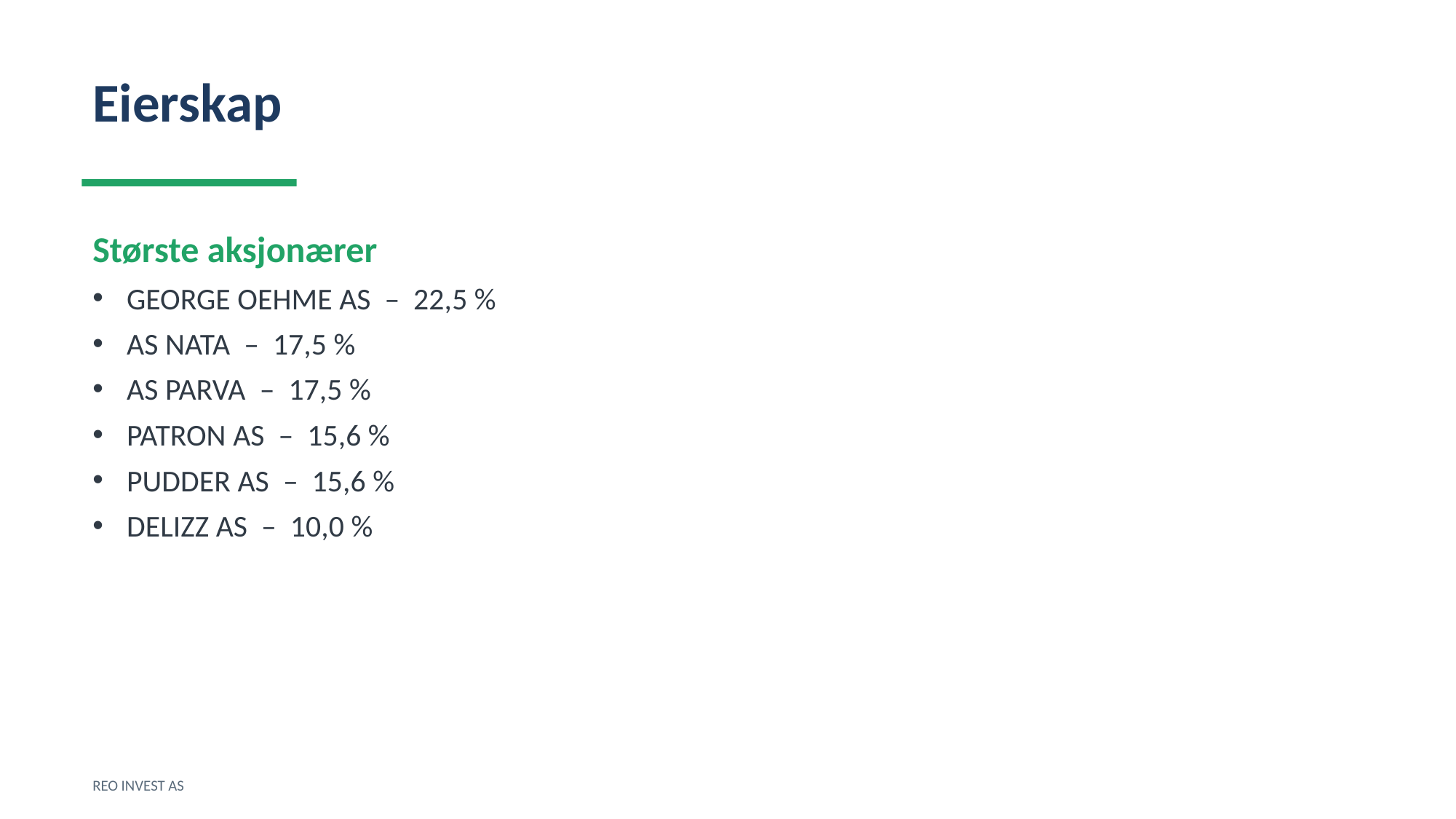

Eierskap

Største aksjonærer
GEORGE OEHME AS  –  22,5 %
AS NATA  –  17,5 %
AS PARVA  –  17,5 %
PATRON AS  –  15,6 %
PUDDER AS  –  15,6 %
DELIZZ AS  –  10,0 %
REO INVEST AS